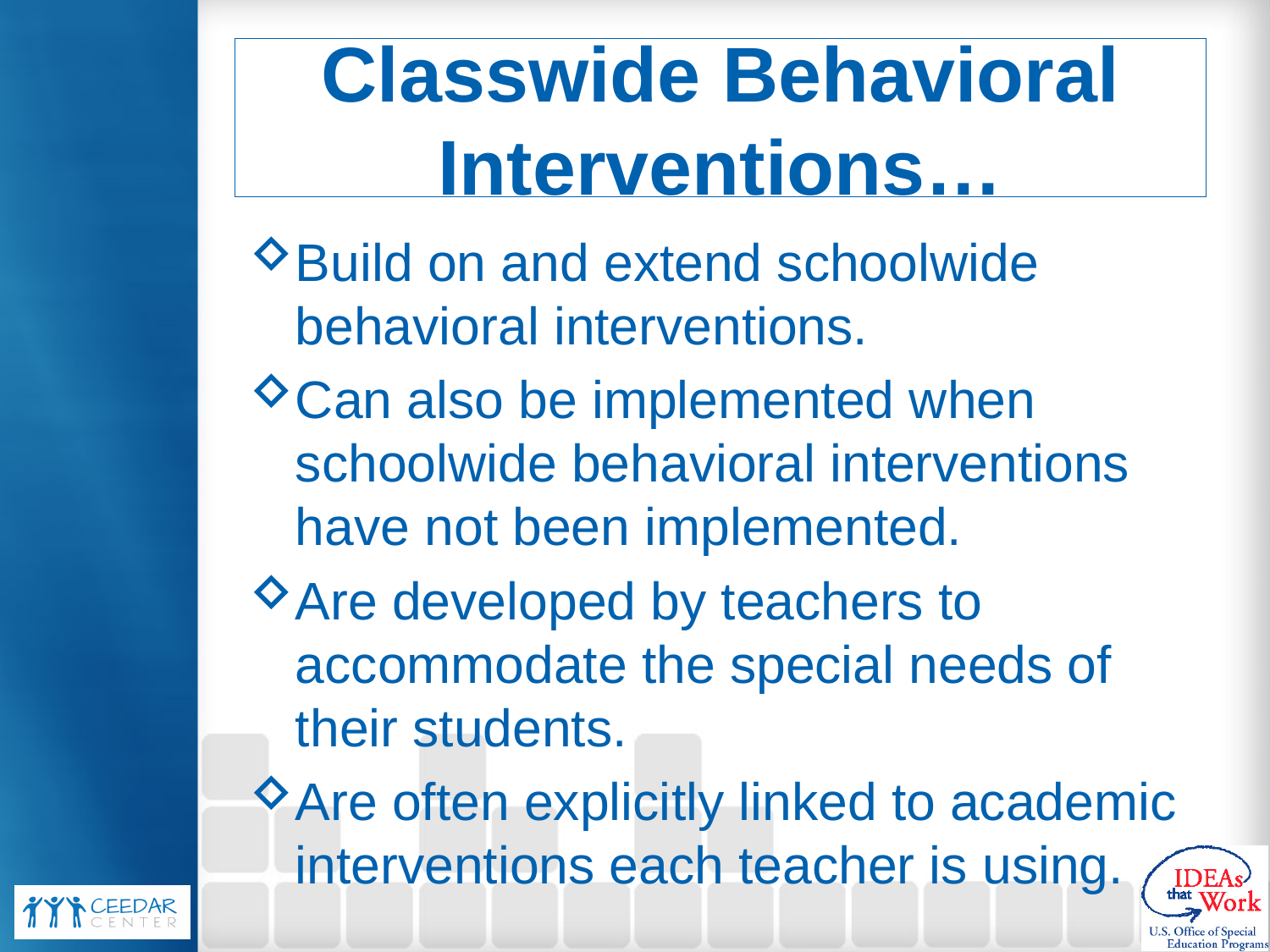

# Classwide Behavioral Interventions…
Build on and extend schoolwide behavioral interventions.
Can also be implemented when schoolwide behavioral interventions have not been implemented.
Are developed by teachers to accommodate the special needs of their students.
Are often explicitly linked to academic interventions each teacher is using.